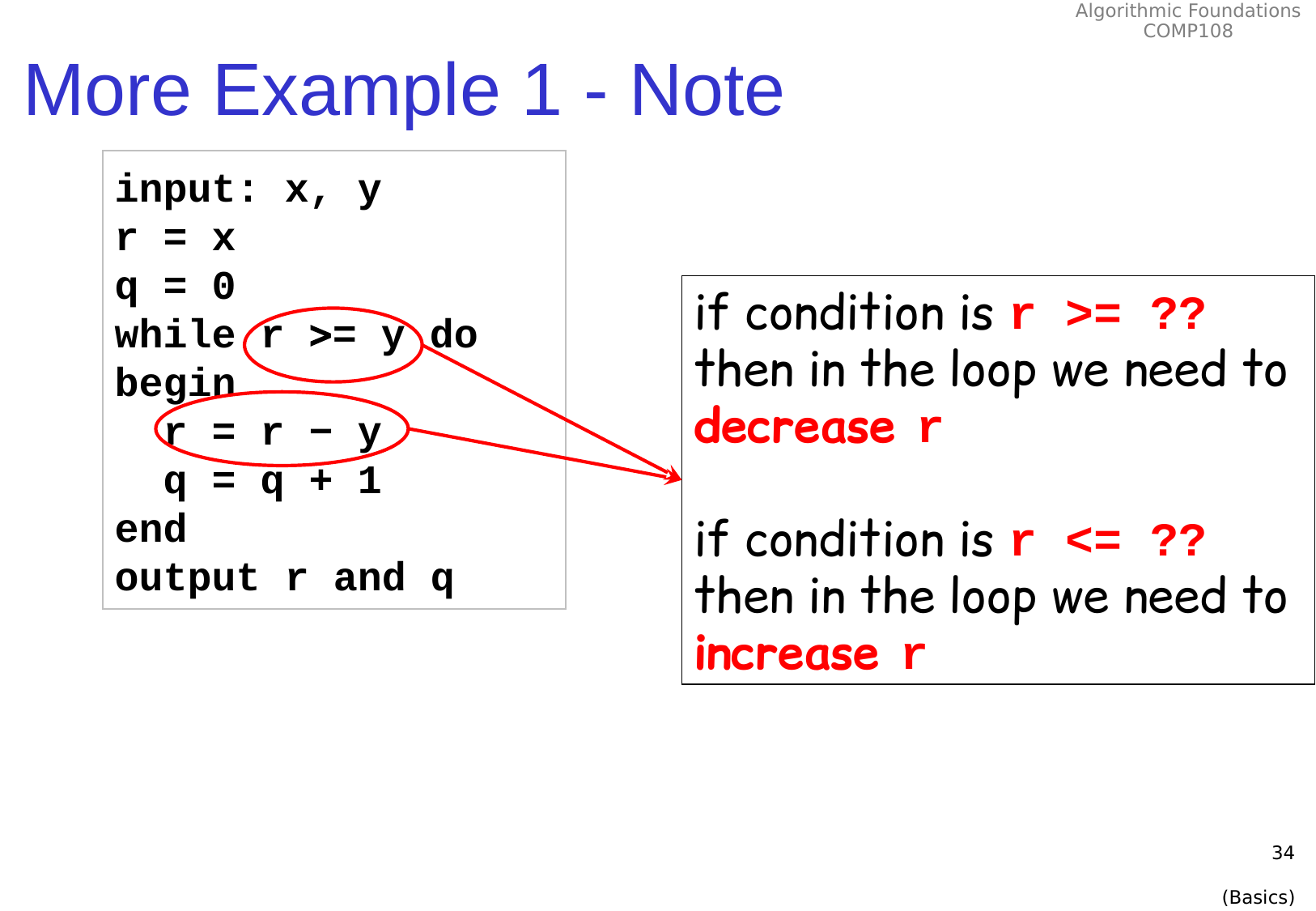

# More Example 1 - Note
input: x, y
r = x
q = 0
while r >= y do
begin
  r = r − y
  q = q + 1
end
output r and q
if condition is r >= ??
then in the loop we need to decrease r

if condition is r <= ??
then in the loop we need to increase r

34

(Basics)